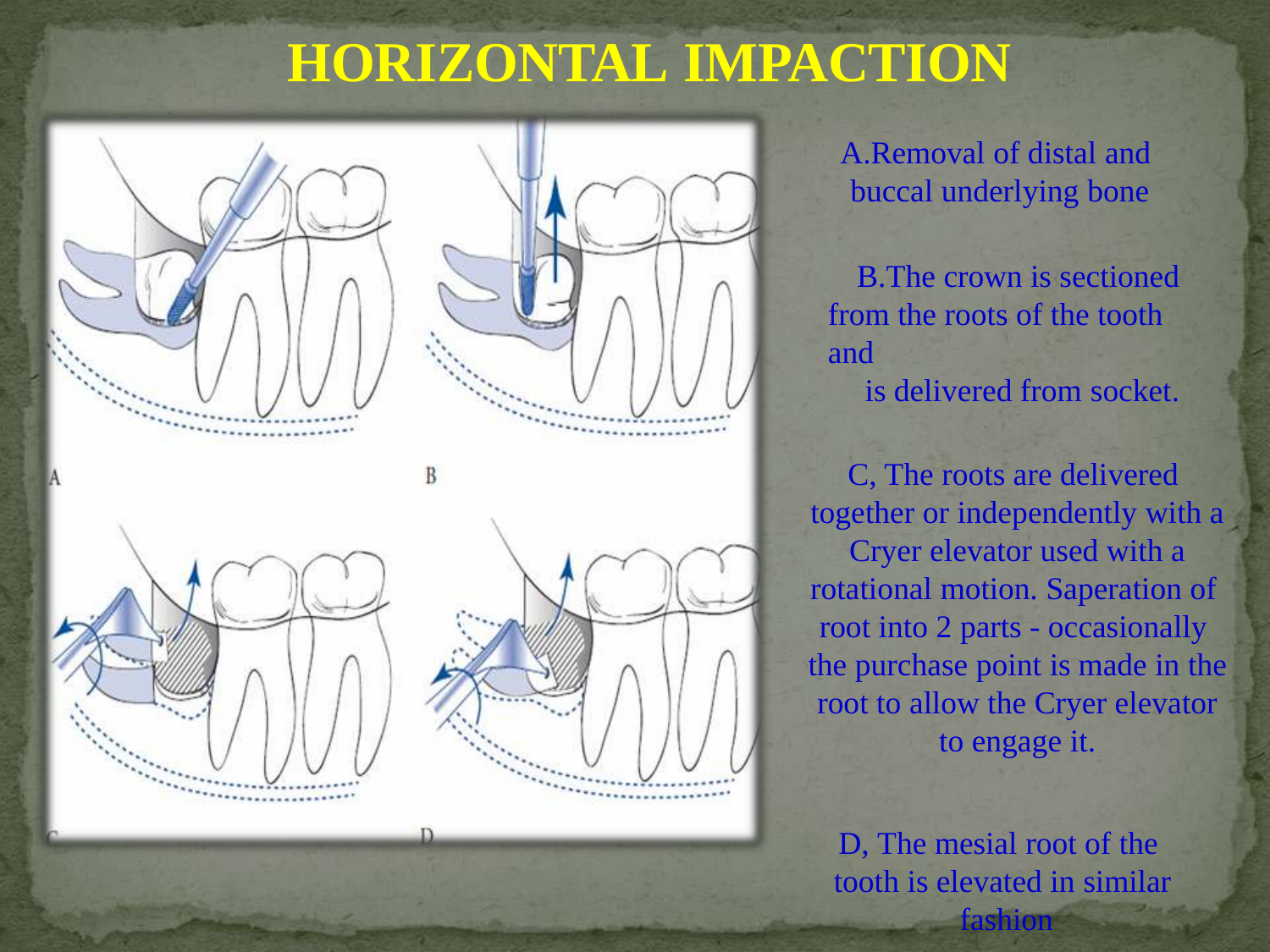

# HORIZONTAL IMPACTION

Removal of distal and  buccal underlying bone

The crown is sectioned  from the roots of the tooth and
is delivered from socket.

C, The roots are delivered  together or independently with a  Cryer elevator used with a  rotational motion. Saperation of  root into 2 parts - occasionally  the purchase point is made in the  root to allow the Cryer elevator  to engage it.

D, The mesial root of the  tooth is elevated in similar  fashion